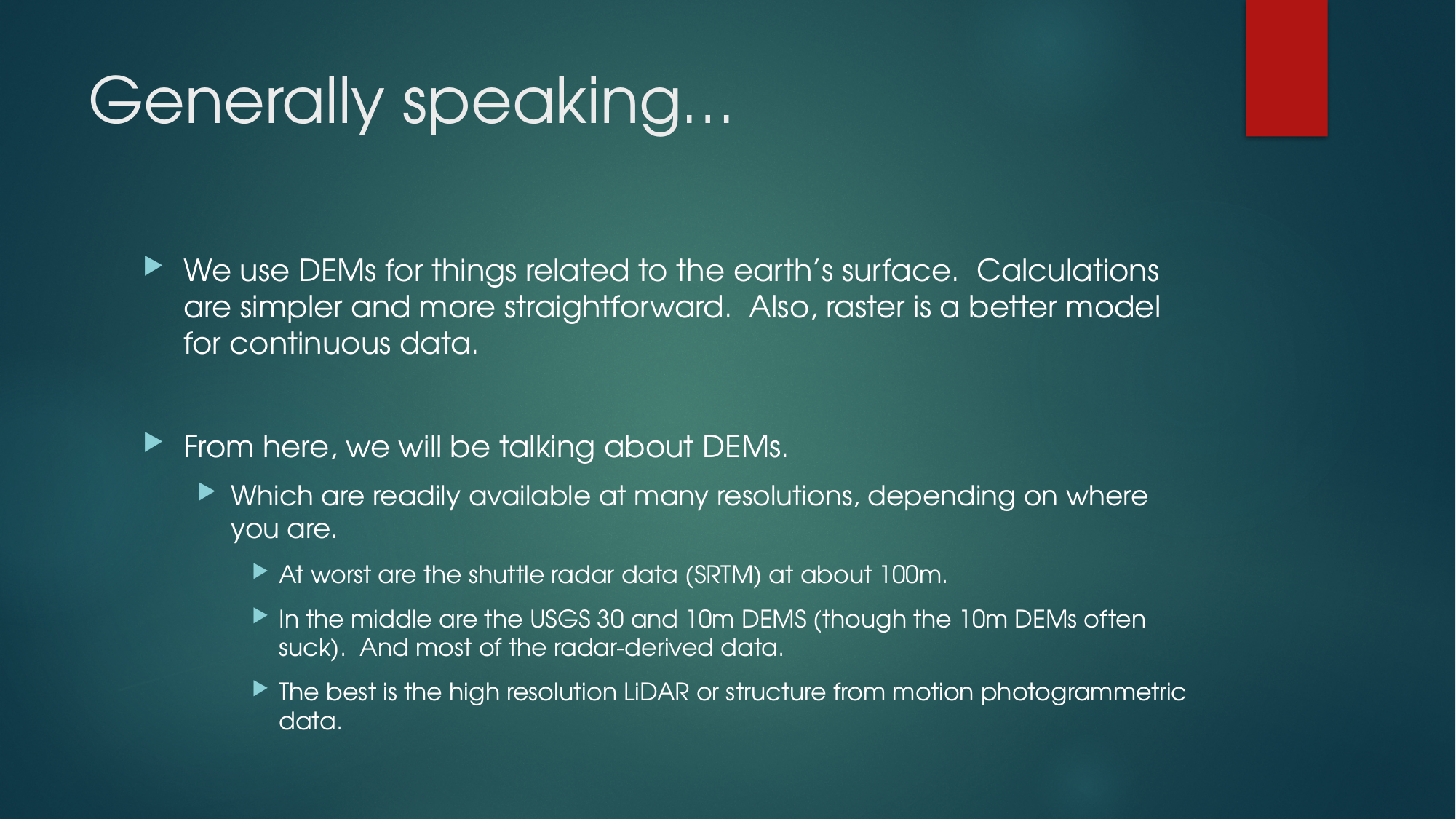

# Generally speaking…
We use DEMs for things related to the earth’s surface.  Calculations are simpler and more straightforward.  Also, raster is a better model for continuous data.

From here, we will be talking about DEMs.
Which are readily available at many resolutions, depending on where you are.
At worst are the shuttle radar data (SRTM) at about 100m.
In the middle are the USGS 30 and 10m DEMS (though the 10m DEMs often suck).  And most of the radar-derived data.
The best is the high resolution LiDAR or structure from motion photogrammetric data.